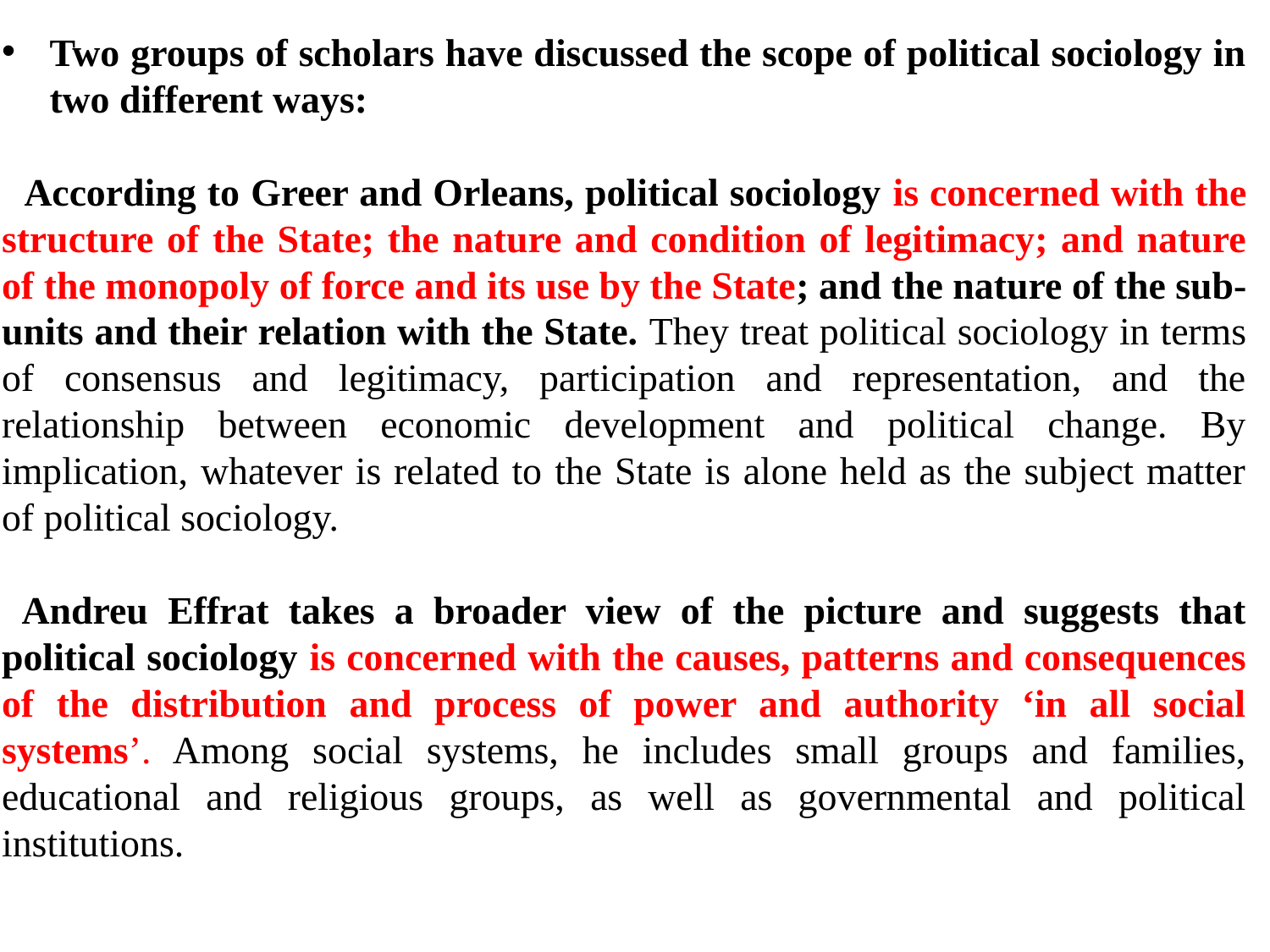

Two groups of scholars have discussed the scope of political sociology in two different ways:

  According to Greer and Orleans, political sociology is concerned with the structure of the State; the nature and condition of legitimacy; and nature of the monopoly of force and its use by the State; and the nature of the sub-units and their relation with the State. They treat political sociology in terms of consensus and legitimacy, participation and representation, and the relationship between economic development and political change. By implication, whatever is related to the State is alone held as the subject matter of political sociology.

 Andreu Effrat takes a broader view of the picture and suggests that political sociology is concerned with the causes, patterns and consequences of the distribution and process of power and authority ‘in all social systems’. Among social systems, he includes small groups and families, educational and religious groups, as well as governmental and political institutions.